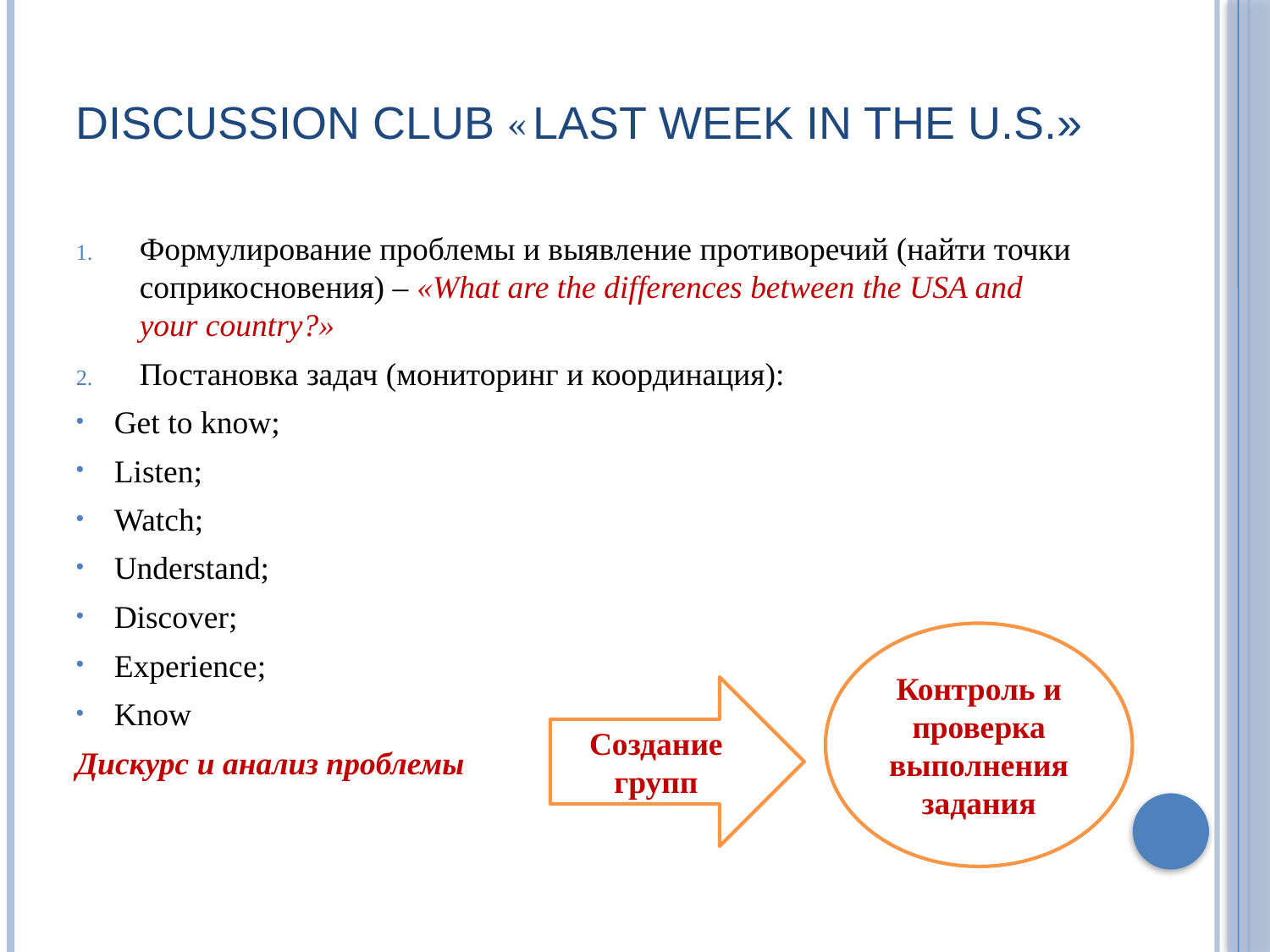

# Discussion club «Last week in the U.S.»
Формулирование проблемы и выявление противоречий (найти точки соприкосновения) – «What are the differences between the USA and your country?»
Постановка задач (мониторинг и координация):
Get to know;
Listen;
Watch;
Understand;
Discover;
Experience;
Know
Дискурс и анализ проблемы
Контроль и проверка выполнения задания
Создание групп